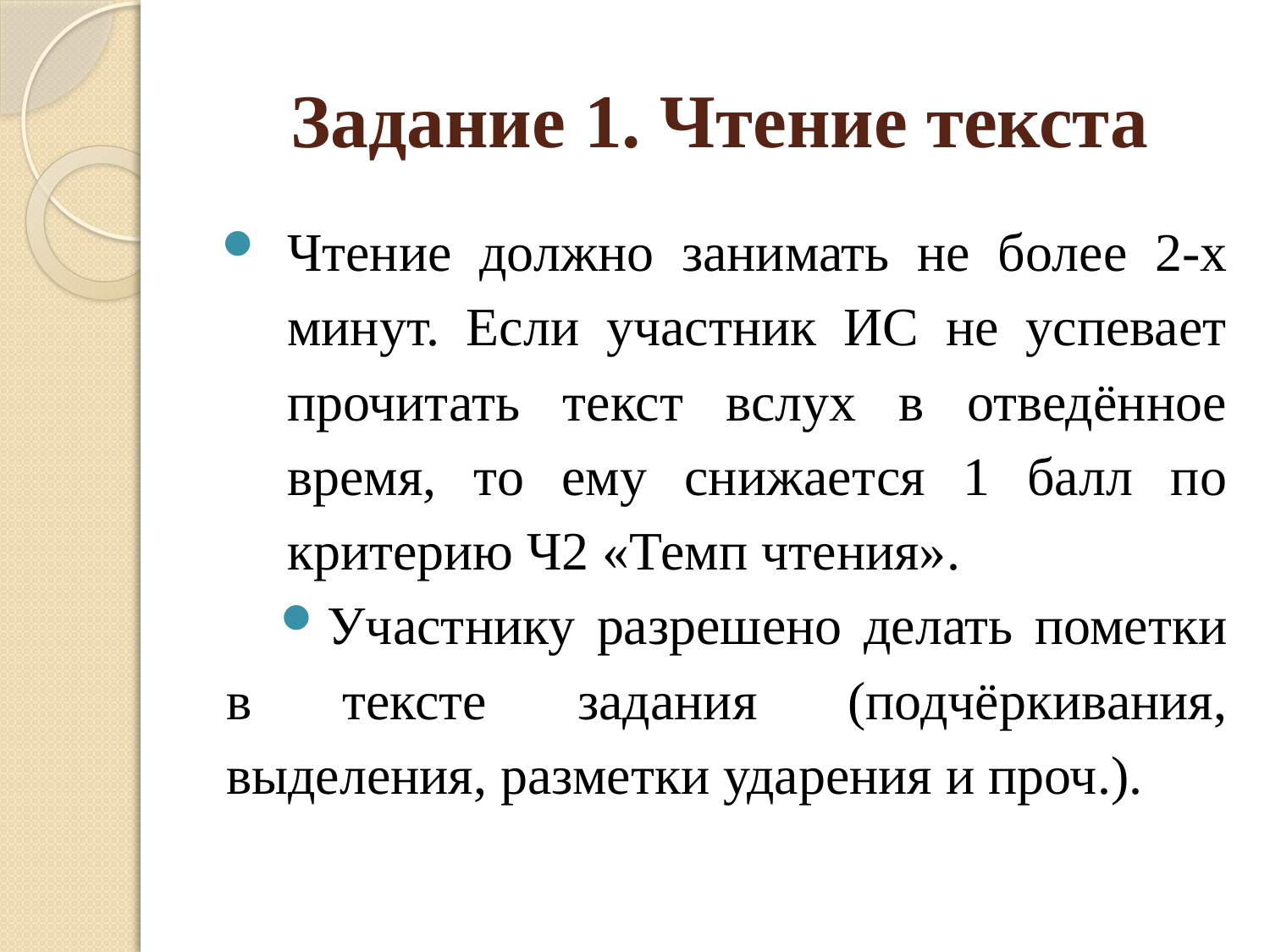

# Задание 1. Чтение текста
Чтение должно занимать не более 2-х минут. Если участник ИС не успевает прочитать текст вслух в отведённое время, то ему снижается 1 балл по критерию Ч2 «Темп чтения».
Участнику разрешено делать пометки в тексте задания (подчёркивания, выделения, разметки ударения и проч.).